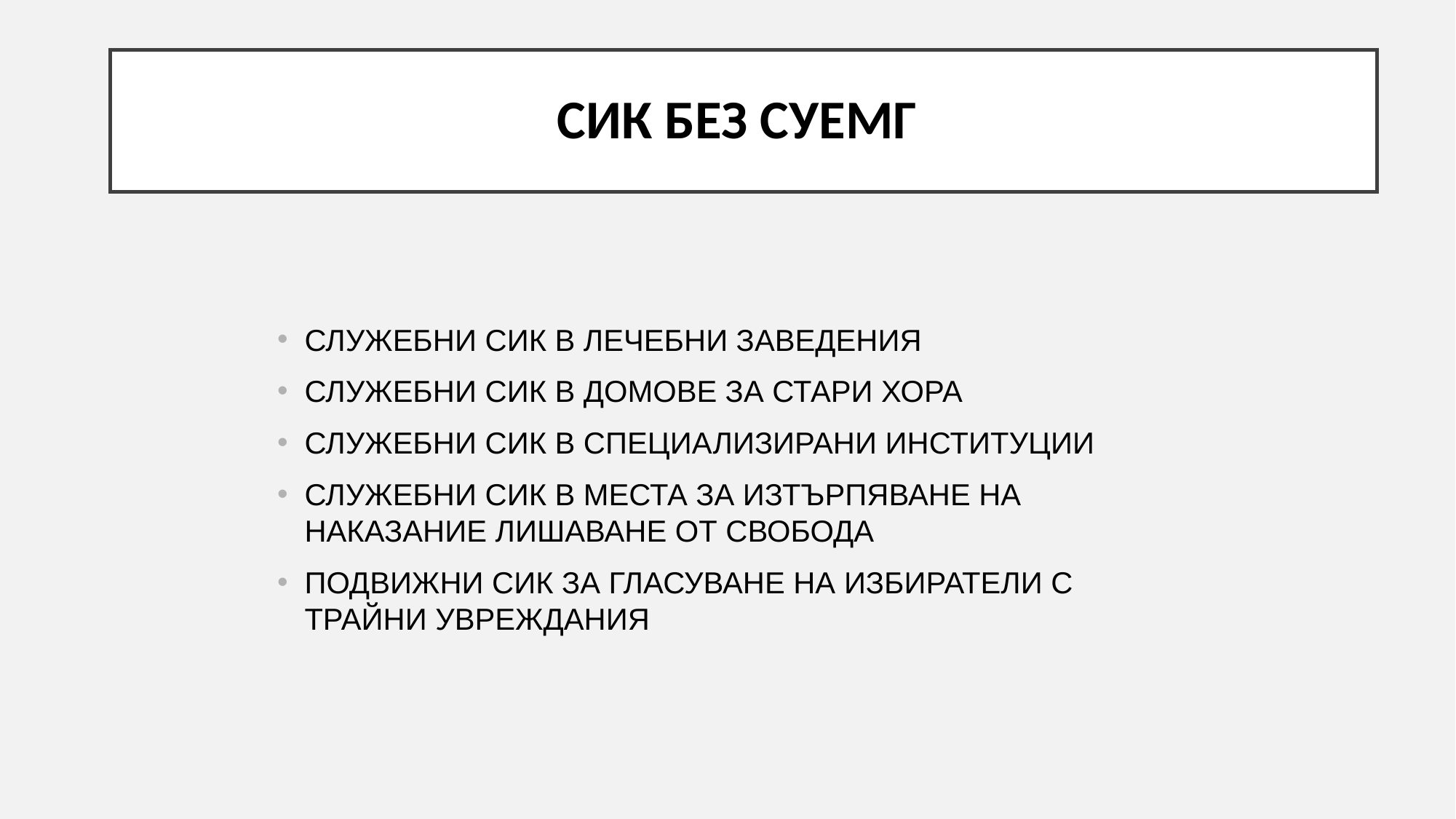

# СИК БЕЗ СУЕМГ
СЛУЖЕБНИ СИК В ЛЕЧЕБНИ ЗАВЕДЕНИЯ
СЛУЖЕБНИ СИК В ДОМОВЕ ЗА СТАРИ ХОРА
СЛУЖЕБНИ СИК В СПЕЦИАЛИЗИРАНИ ИНСТИТУЦИИ
СЛУЖЕБНИ СИК В МЕСТА ЗА ИЗТЪРПЯВАНЕ НА НАКАЗАНИЕ ЛИШАВАНЕ ОТ СВОБОДА
ПОДВИЖНИ СИК ЗА ГЛАСУВАНЕ НА избиратели с трайни увреждания